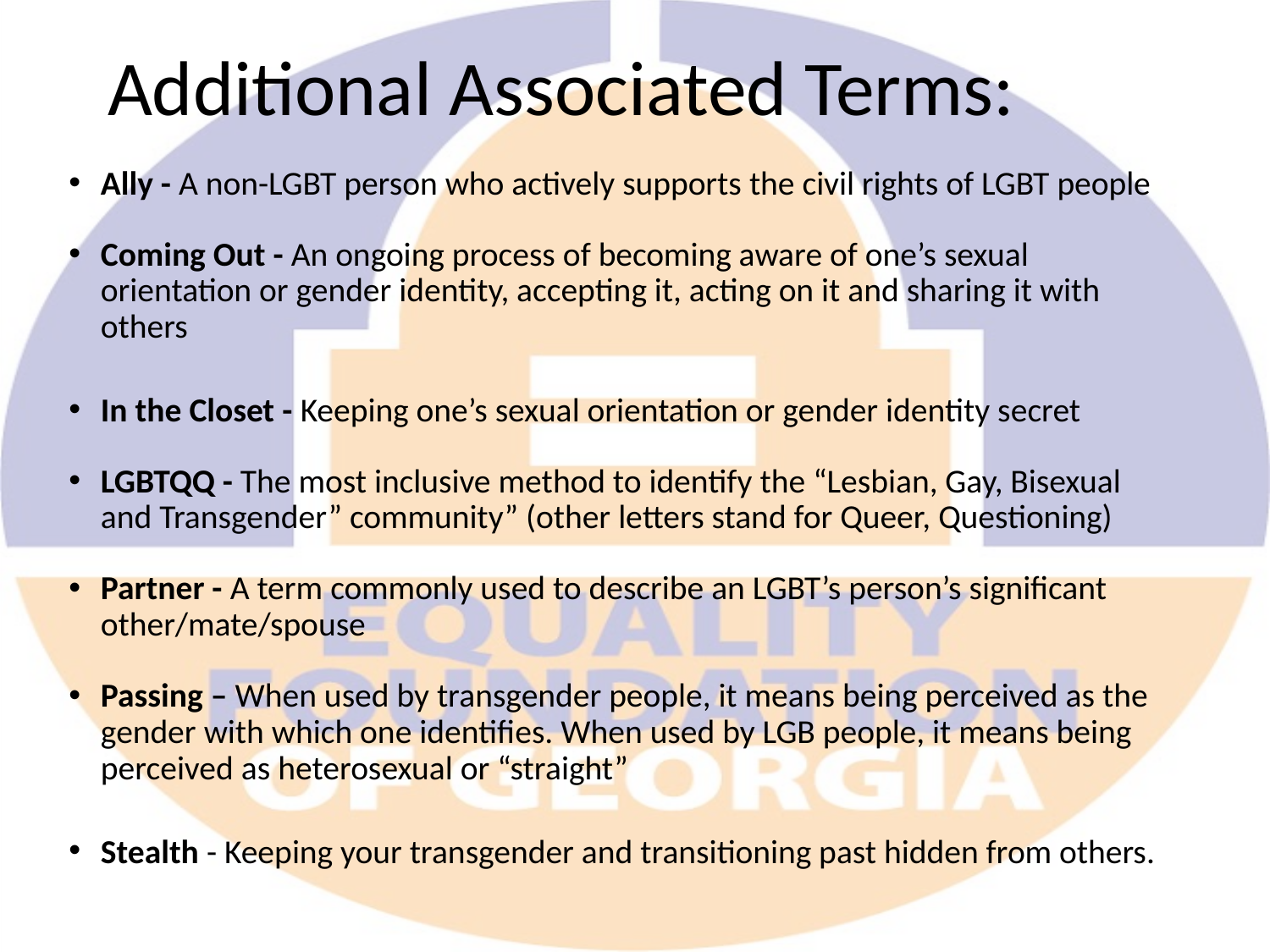

# Additional Associated Terms:
Ally - A non-LGBT person who actively supports the civil rights of LGBT people
Coming Out - An ongoing process of becoming aware of one’s sexual orientation or gender identity, accepting it, acting on it and sharing it with others
In the Closet - Keeping one’s sexual orientation or gender identity secret
LGBTQQ - The most inclusive method to identify the “Lesbian, Gay, Bisexual and Transgender” community” (other letters stand for Queer, Questioning)
Partner - A term commonly used to describe an LGBT’s person’s significant other/mate/spouse
Passing – When used by transgender people, it means being perceived as the gender with which one identifies. When used by LGB people, it means being perceived as heterosexual or “straight”
Stealth - Keeping your transgender and transitioning past hidden from others.